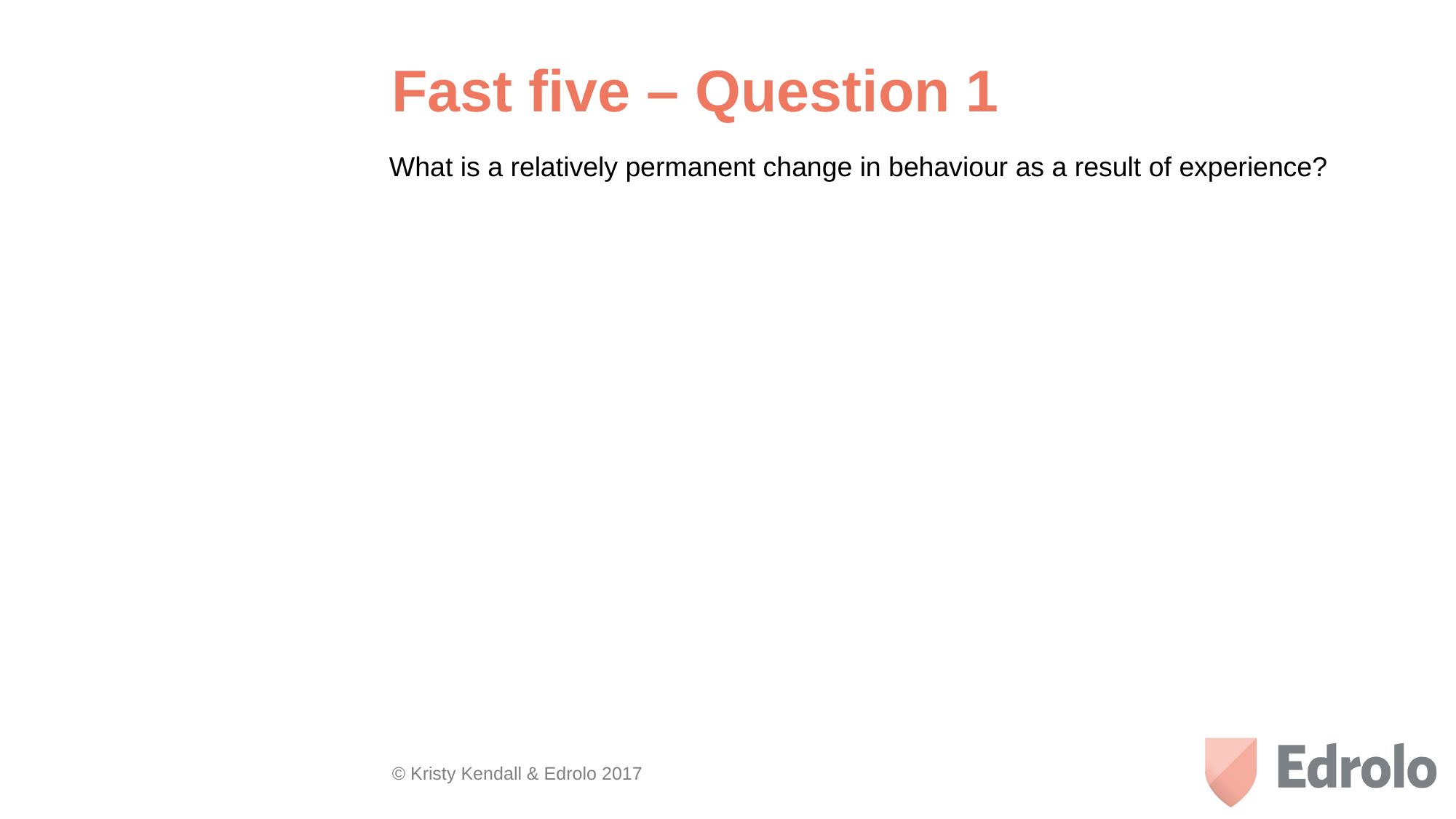

Fast five – Question 1
What is a relatively permanent change in behaviour as a result of experience?
© Kristy Kendall & Edrolo 2017